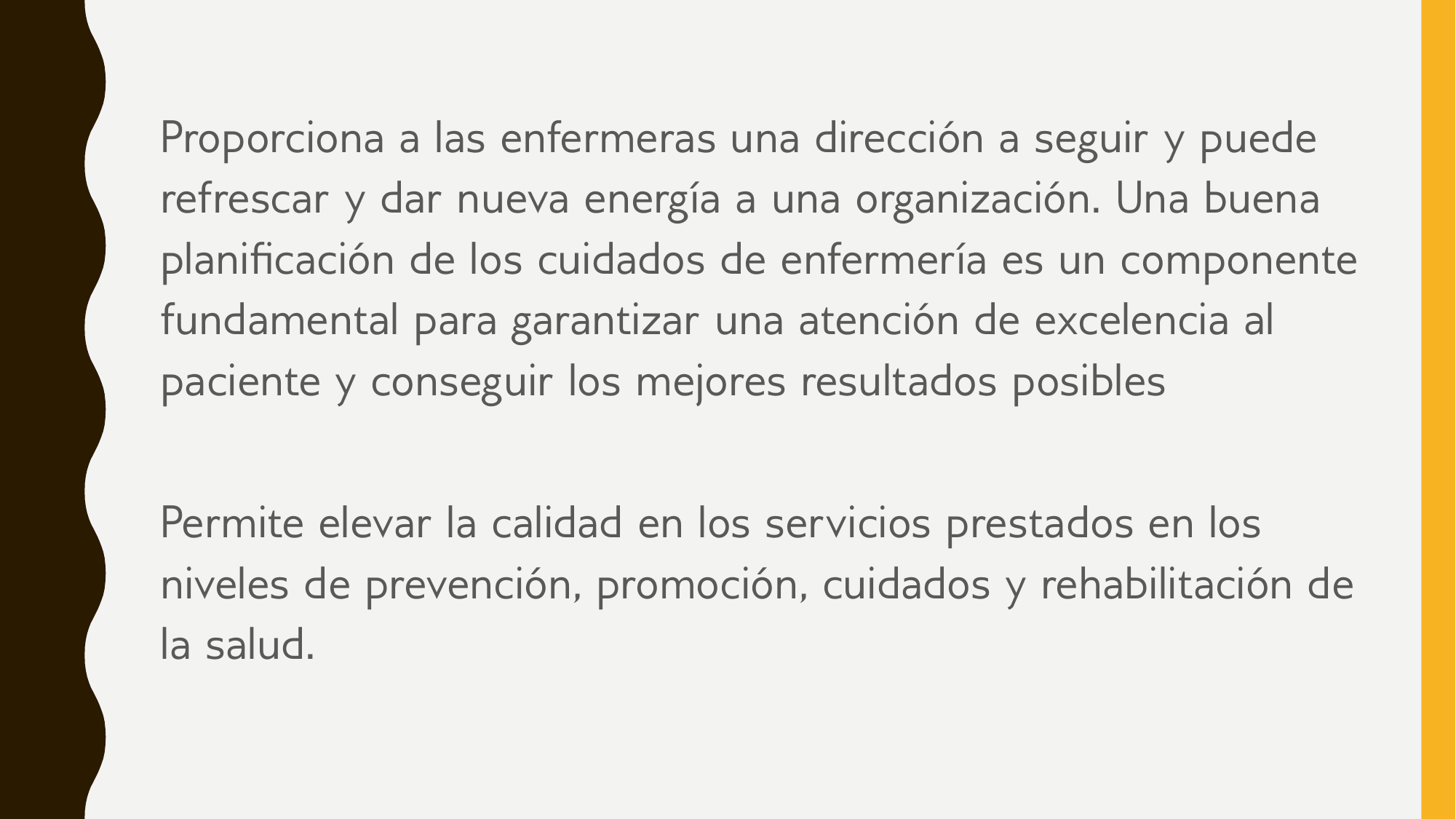

Proporciona a las enfermeras una dirección a seguir y puede refrescar y dar nueva energía a una organización. Una buena planificación de los cuidados de enfermería es un componente fundamental para garantizar una atención de excelencia al paciente y conseguir los mejores resultados posibles

Permite elevar la calidad en los servicios prestados en los niveles de prevención, promoción, cuidados y rehabilitación de la salud.